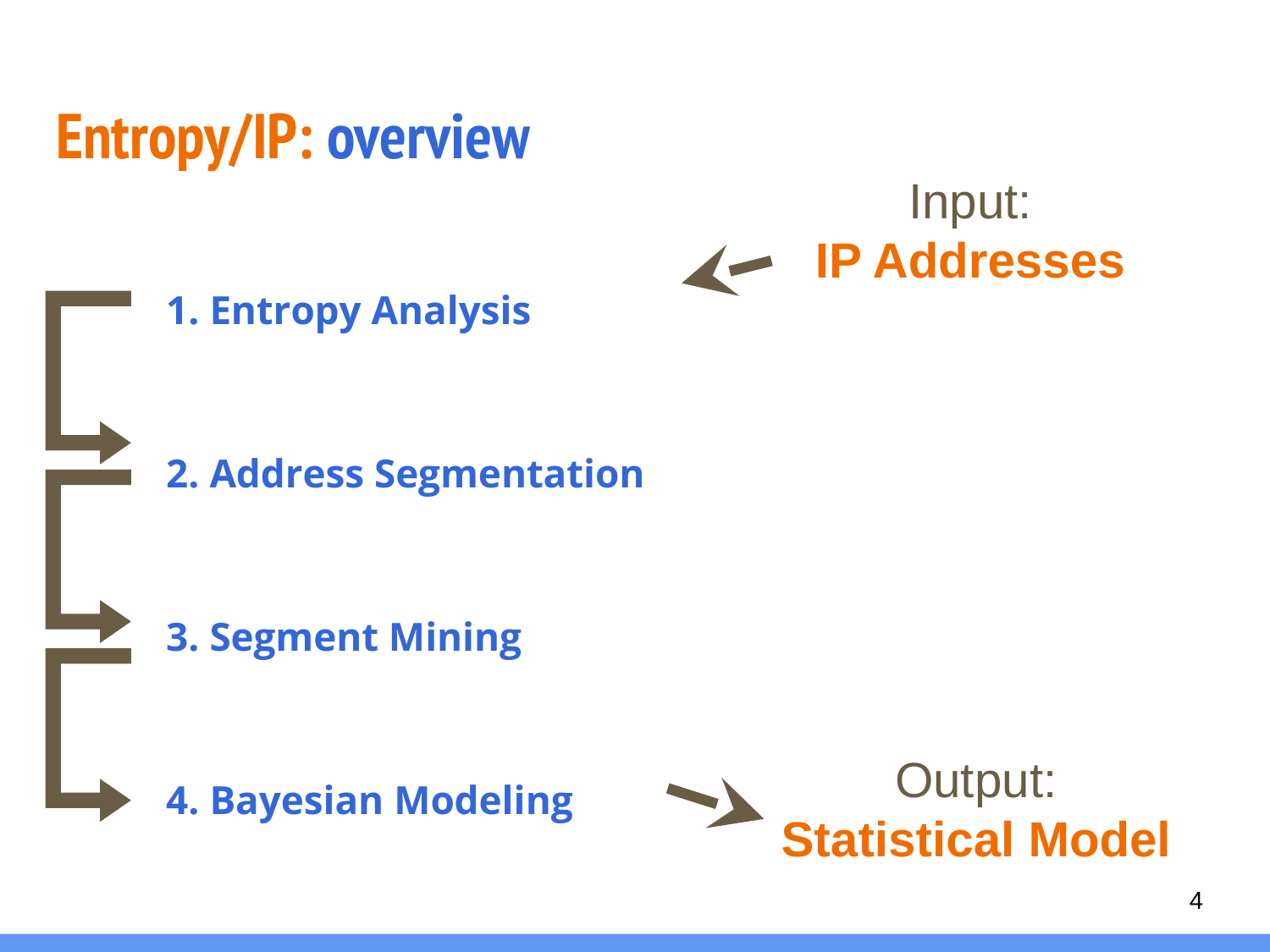

# Entropy/IP: overview
Input:
IP Addresses
1. Entropy Analysis

2. Address Segmentation

3. Segment Mining

4. Bayesian Modeling

Output:
Statistical Model
4